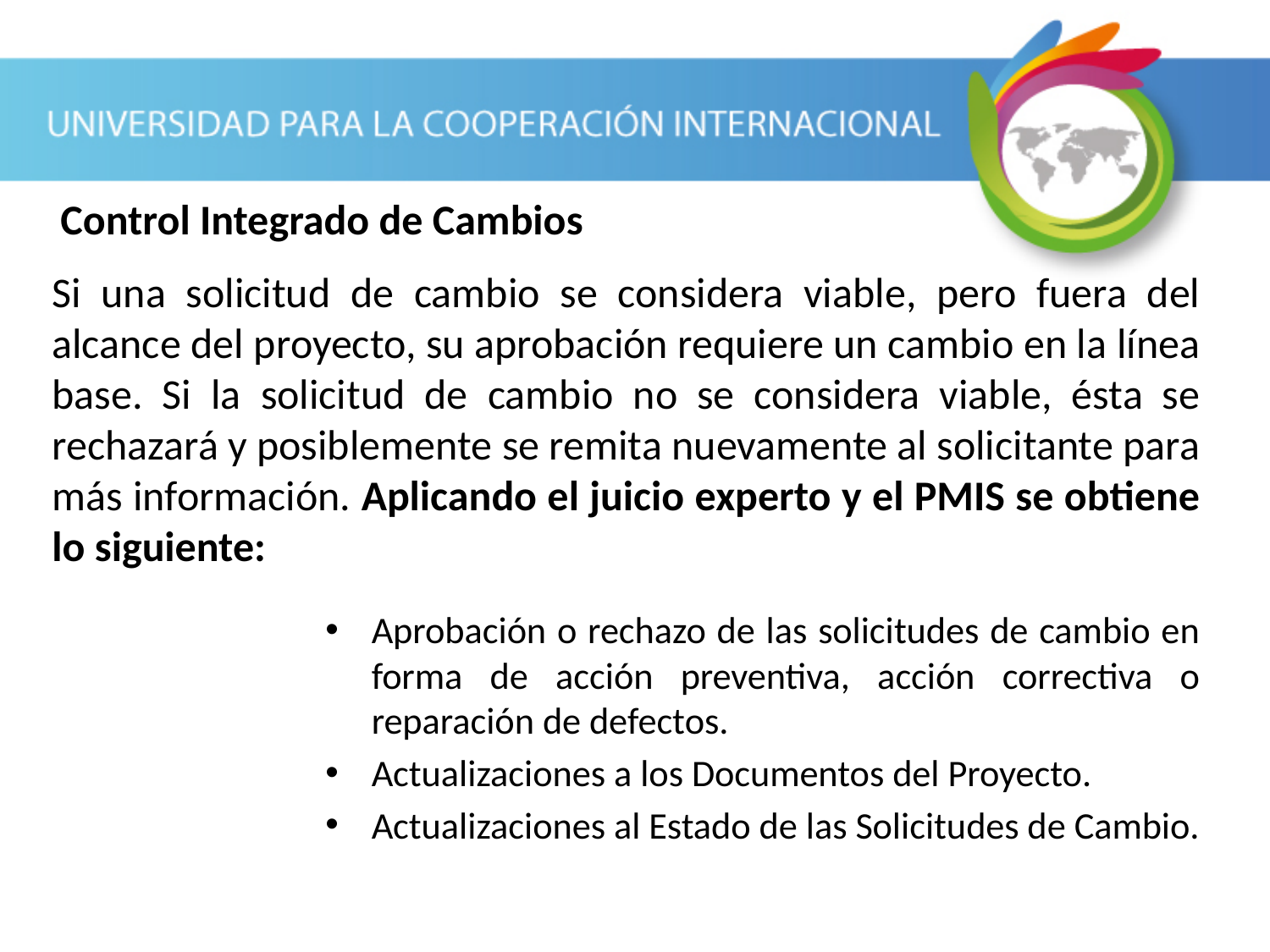

Control Integrado de Cambios
Si una solicitud de cambio se considera viable, pero fuera del alcance del proyecto, su aprobación requiere un cambio en la línea base. Si la solicitud de cambio no se considera viable, ésta se rechazará y posiblemente se remita nuevamente al solicitante para más información. Aplicando el juicio experto y el PMIS se obtiene lo siguiente:

Aprobación o rechazo de las solicitudes de cambio en forma de acción preventiva, acción correctiva o reparación de defectos.
Actualizaciones a los Documentos del Proyecto.
Actualizaciones al Estado de las Solicitudes de Cambio.